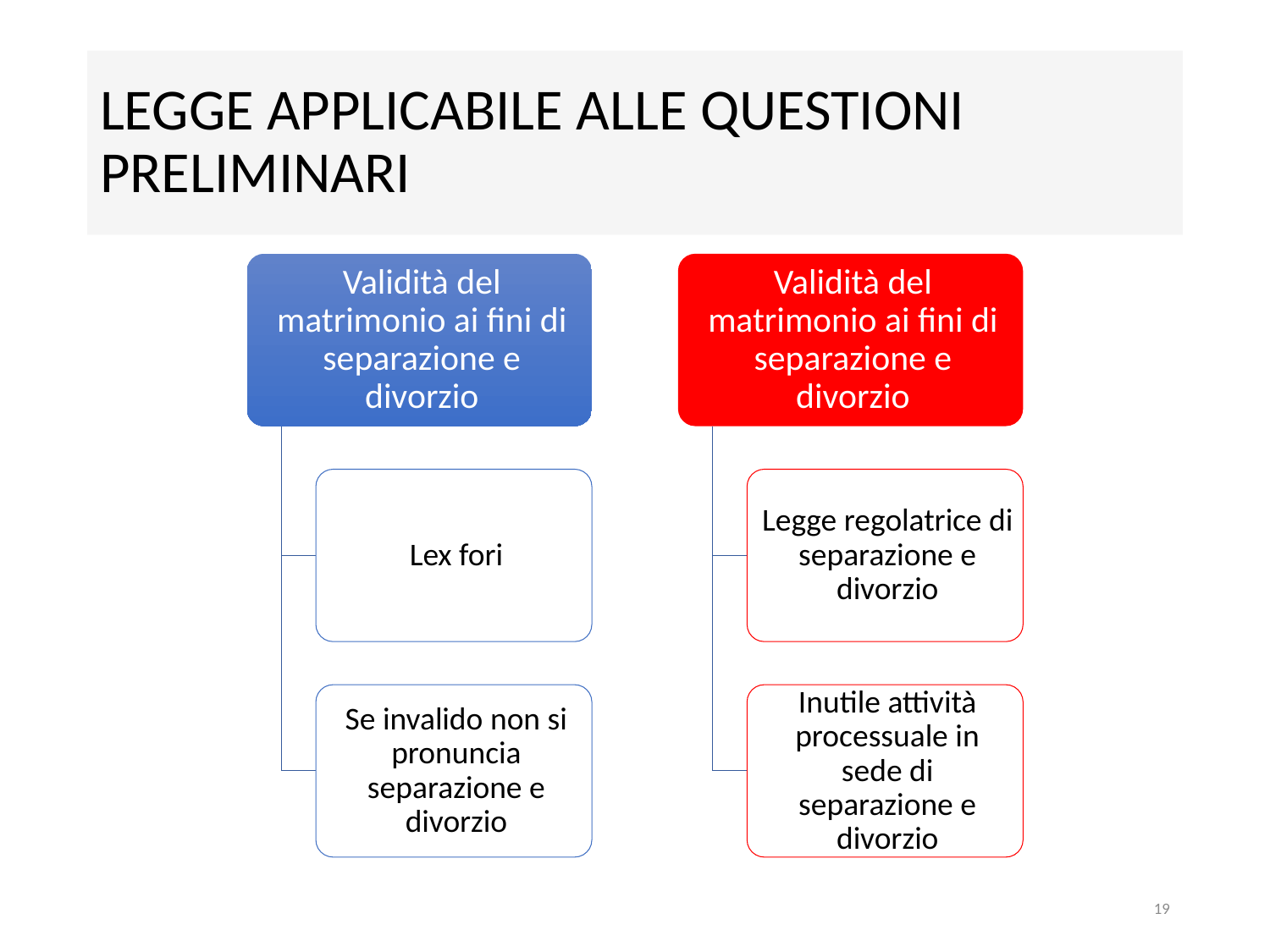

# LEGGE APPLICABILE ALLE QUESTIONI PRELIMINARI
Validità del matrimonio ai fini di separazione e divorzio
Lex fori
Se invalido non si pronuncia separazione e divorzio
Validità del matrimonio ai fini di separazione e divorzio
Legge regolatrice di separazione e divorzio
Inutile attività processuale in sede di separazione e divorzio
19